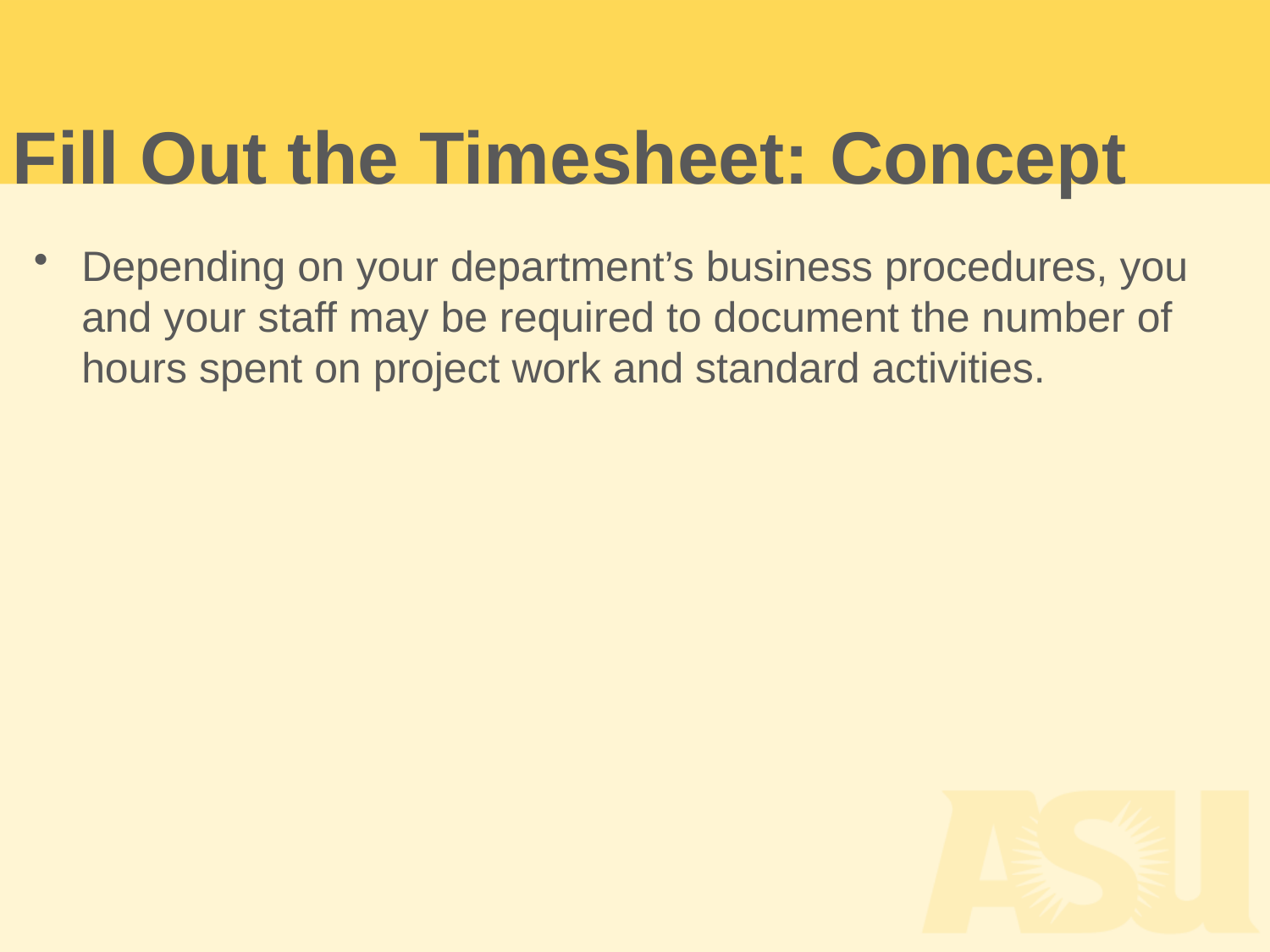

Fill Out the Timesheet: Concept
Depending on your department’s business procedures, you and your staff may be required to document the number of hours spent on project work and standard activities.